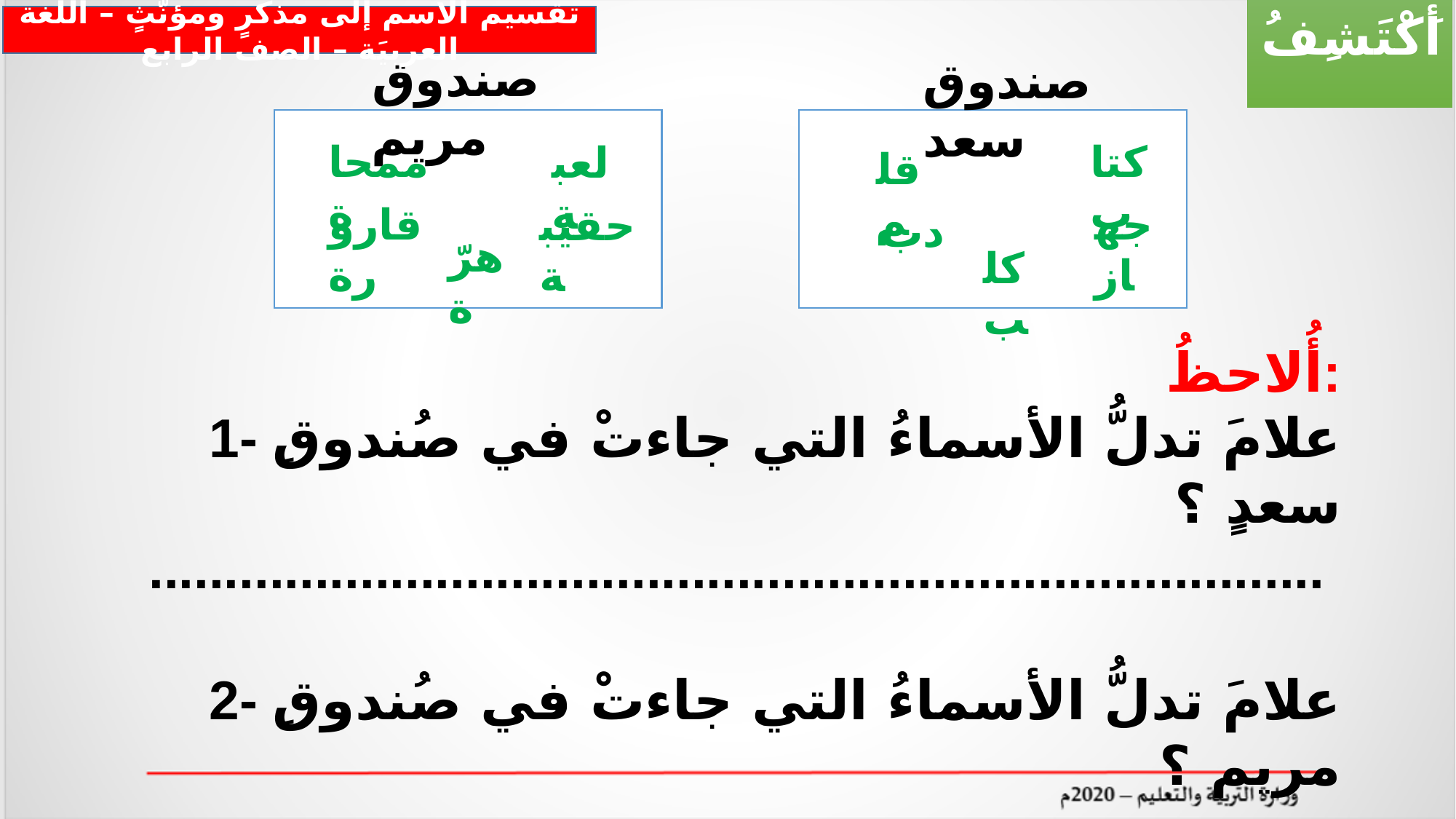

أَكْتَشِفُ
تقسيم الاسم إلى مذكَّرٍ ومؤنّثٍ – اللّغة العربيَة – الصف الرابع
صندوق مريم
صندوق سعد

ممحاة
كتاب
لعبة
قلم
قارورة
جهاز
حقيبة
دب
هرّة
كلب
أُلاحظُ:
1- علامَ تدلُّ الأسماءُ التي جاءتْ في صُندوقِ سعدٍ ؟
..............................................................................

2- علامَ تدلُّ الأسماءُ التي جاءتْ في صُندوقِ مريم ؟
..............................................................................